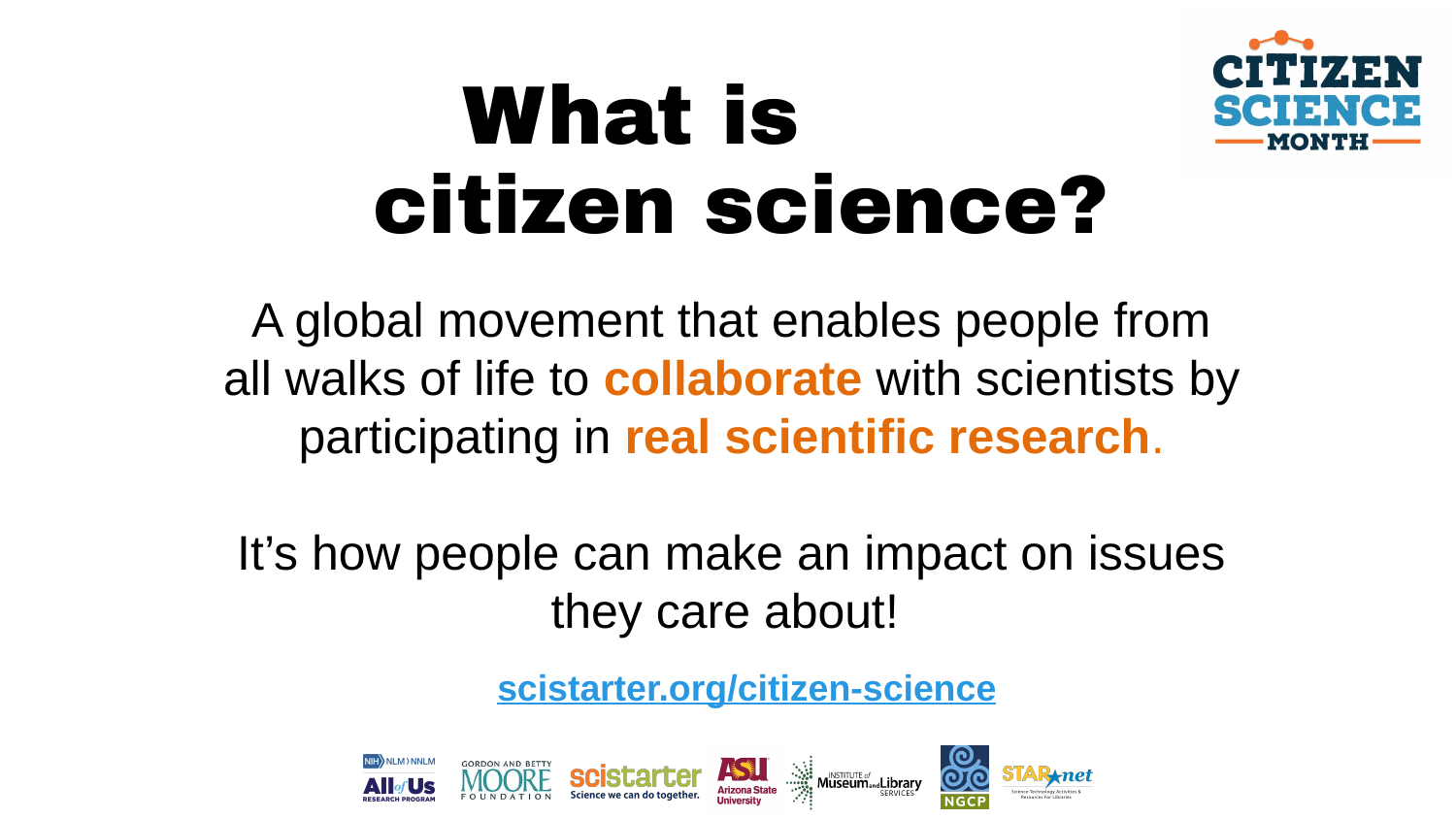

What is
citizen science?
A global movement that enables people from all walks of life to collaborate with scientists by participating in real scientific research.
It’s how people can make an impact on issues they care about!
scistarter.org/citizen-science